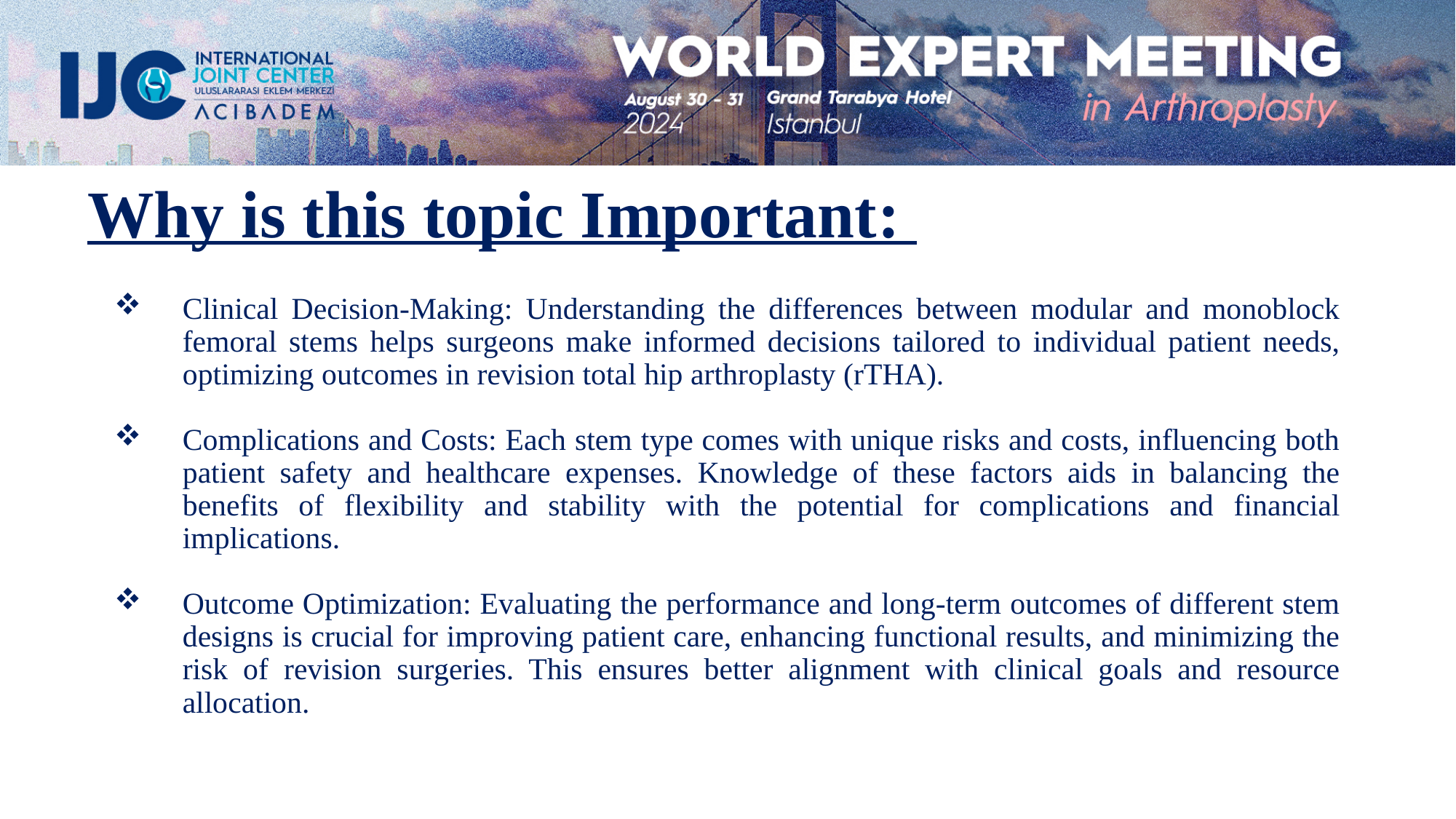

# Why is this topic Important:
Clinical Decision-Making: Understanding the differences between modular and monoblock femoral stems helps surgeons make informed decisions tailored to individual patient needs, optimizing outcomes in revision total hip arthroplasty (rTHA).

Complications and Costs: Each stem type comes with unique risks and costs, influencing both patient safety and healthcare expenses. Knowledge of these factors aids in balancing the benefits of flexibility and stability with the potential for complications and financial implications.

Outcome Optimization: Evaluating the performance and long-term outcomes of different stem designs is crucial for improving patient care, enhancing functional results, and minimizing the risk of revision surgeries. This ensures better alignment with clinical goals and resource allocation.